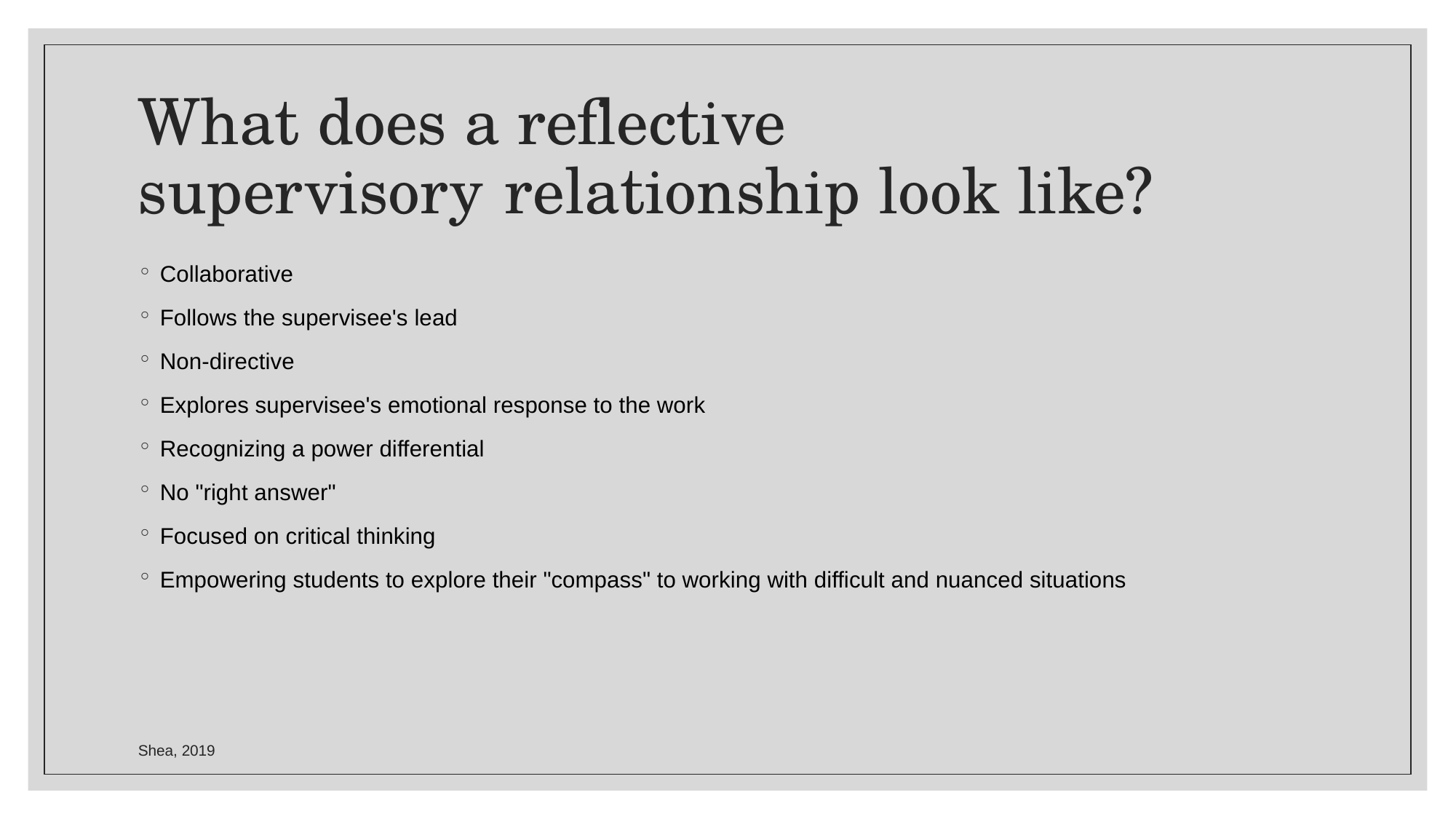

# What does a reflective supervisory relationship look like?
Collaborative
Follows the supervisee's lead
Non-directive
Explores supervisee's emotional response to the work
Recognizing a power differential
No "right answer"
Focused on critical thinking
Empowering students to explore their "compass" to working with difficult and nuanced situations

Shea, 2019